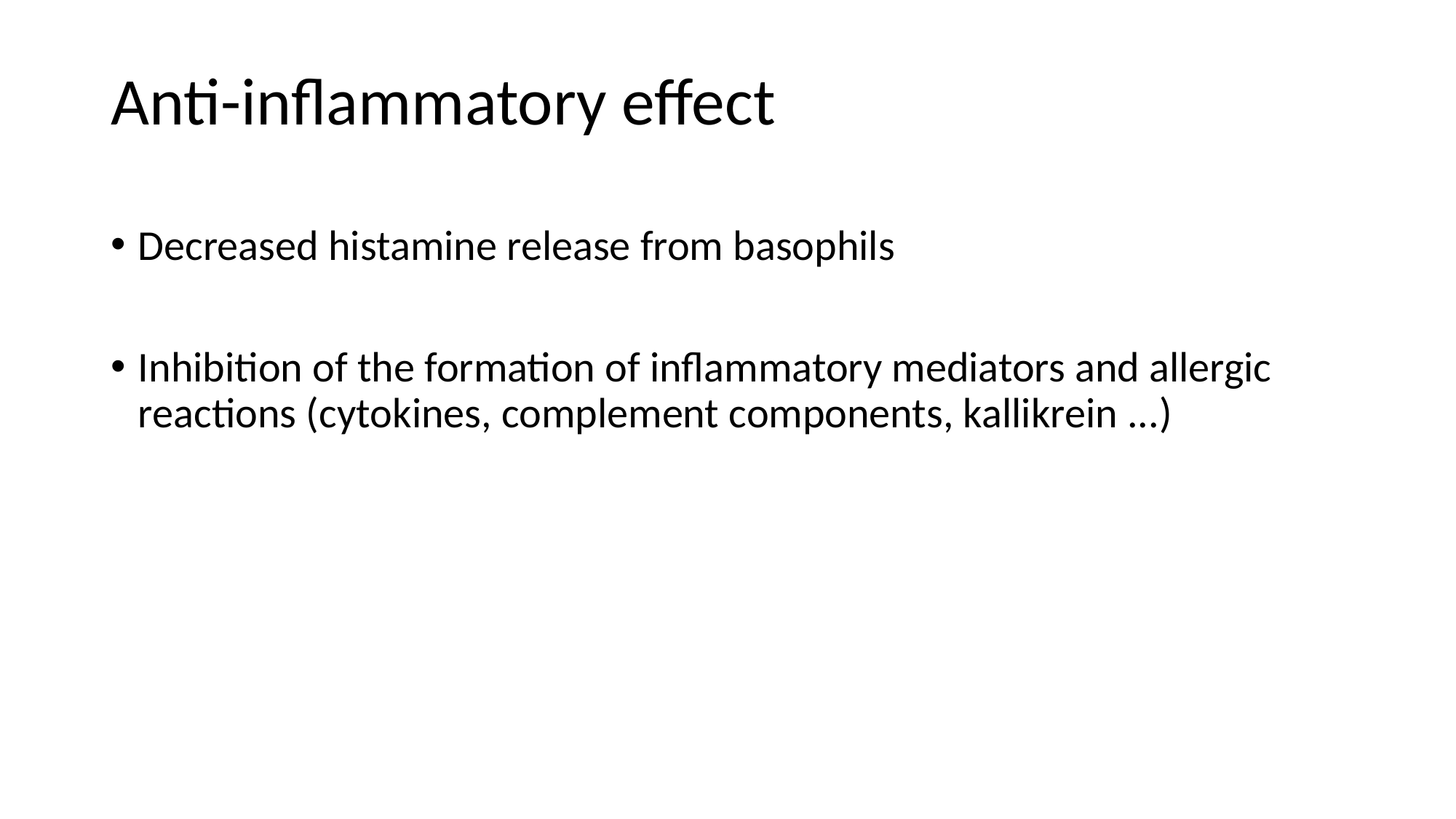

# Anti-inflammatory effect
Decreased histamine release from basophils

Inhibition of the formation of inflammatory mediators and allergic reactions (cytokines, complement components, kallikrein ...)